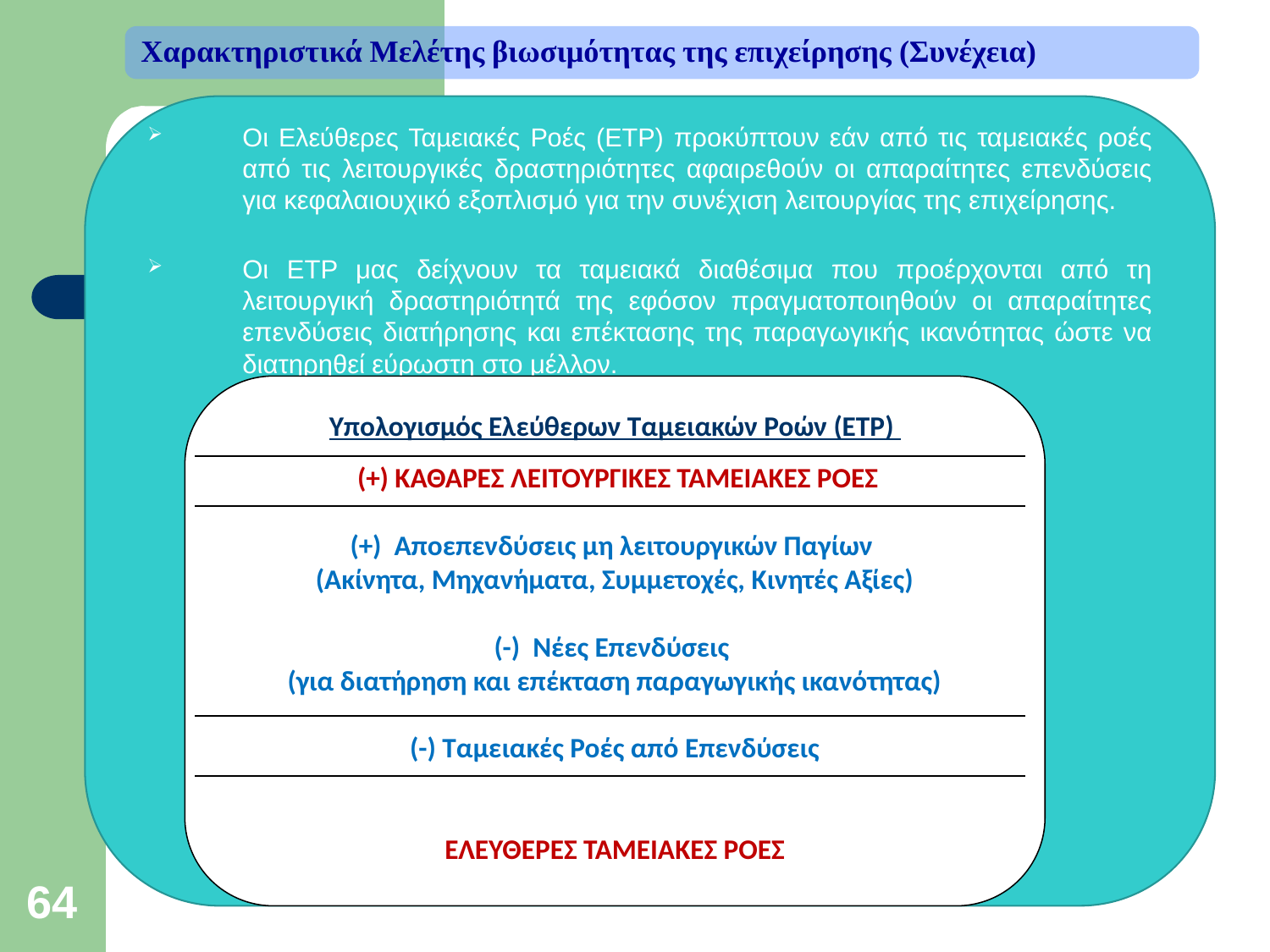

Χαρακτηριστικά Μελέτης βιωσιμότητας της επιχείρησης (Συνέχεια)

Οι Ελεύθερες Ταµειακές Ροές (ΕΤΡ) προκύπτουν εάν από τις ταμειακές ροές από τις λειτουργικές δραστηριότητες αφαιρεθούν οι απαραίτητες επενδύσεις για κεφαλαιουχικό εξοπλισμό για την συνέχιση λειτουργίας της επιχείρησης.

Οι ΕΤΡ μας δείχνουν τα ταμειακά διαθέσιμα που προέρχονται από τη λειτουργική δραστηριότητά της εφόσον πραγματοποιηθούν οι απαραίτητες επενδύσεις διατήρησης και επέκτασης της παραγωγικής ικανότητας ώστε να διατηρηθεί εύρωστη στο μέλλον.

Υπολογισμός Ελεύθερων Ταμειακών Ροών (ΕΤΡ)
 (+) ΚΑΘΑΡΕΣ ΛΕΙΤΟΥΡΓΙΚΕΣ ΤΑΜΕΙΑΚΕΣ ΡΟΕΣ

(+)  Αποεπενδύσεις μη λειτουργικών Παγίων
(Ακίνητα, Μηχανήματα, Συμμετοχές, Κινητές Αξίες)

(-)  Νέες Επενδύσεις
(για διατήρηση και επέκταση παραγωγικής ικανότητας)

(-) Ταμειακές Ροές από Επενδύσεις

ΕΛΕΥΘΕΡΕΣ ΤΑΜΕΙΑΚΕΣ ΡΟΕΣ

64